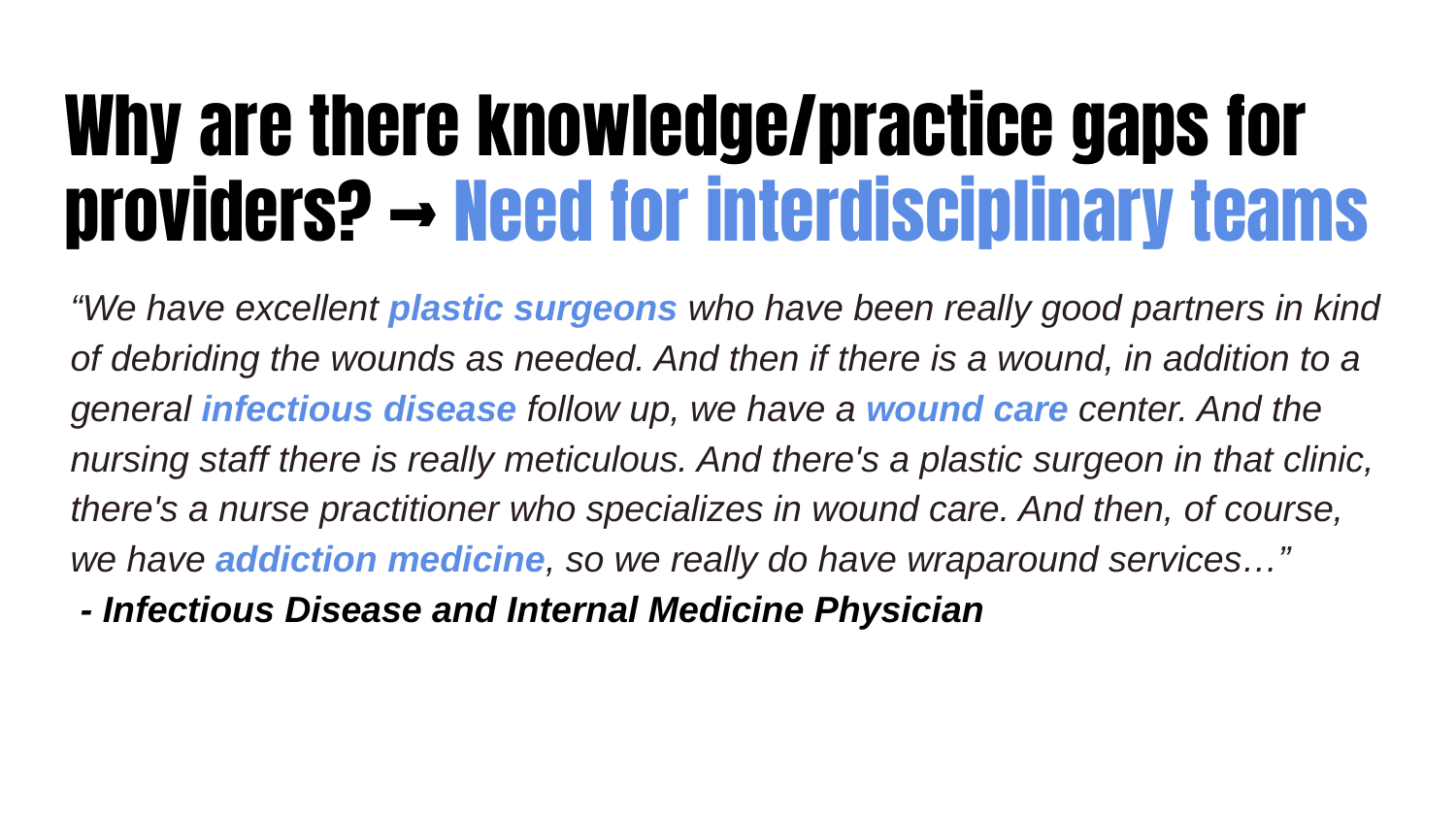

# Why are there knowledge/practice gaps for providers? → Need for interdisciplinary teams
“We have excellent plastic surgeons who have been really good partners in kind of debriding the wounds as needed. And then if there is a wound, in addition to a general infectious disease follow up, we have a wound care center. And the nursing staff there is really meticulous. And there's a plastic surgeon in that clinic, there's a nurse practitioner who specializes in wound care. And then, of course, we have addiction medicine, so we really do have wraparound services…”
 - Infectious Disease and Internal Medicine Physician